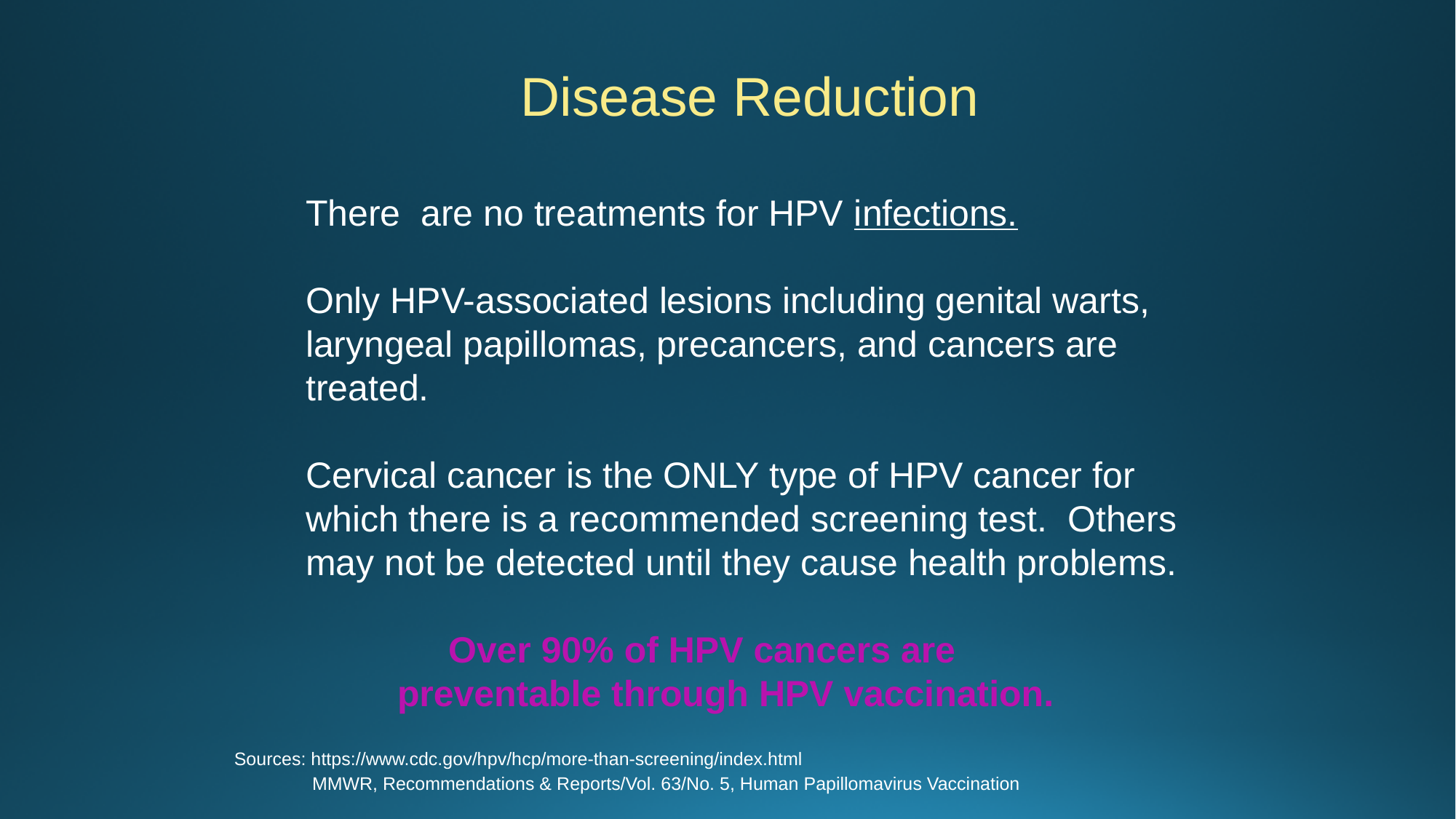

Disease Reduction
There  are no treatments for HPV infections.

Only HPV-associated lesions including genital warts, laryngeal papillomas, precancers, and cancers are treated.

Cervical cancer is the ONLY type of HPV cancer for which there is a recommended screening test.  Others may not be detected until they cause health problems.

              Over 90% of HPV cancers are
         preventable through HPV vaccination.

Sources: https://www.cdc.gov/hpv/hcp/more-than-screening/index.html
             MMWR, Recommendations & Reports/Vol. 63/No. 5, Human Papillomavirus Vaccination